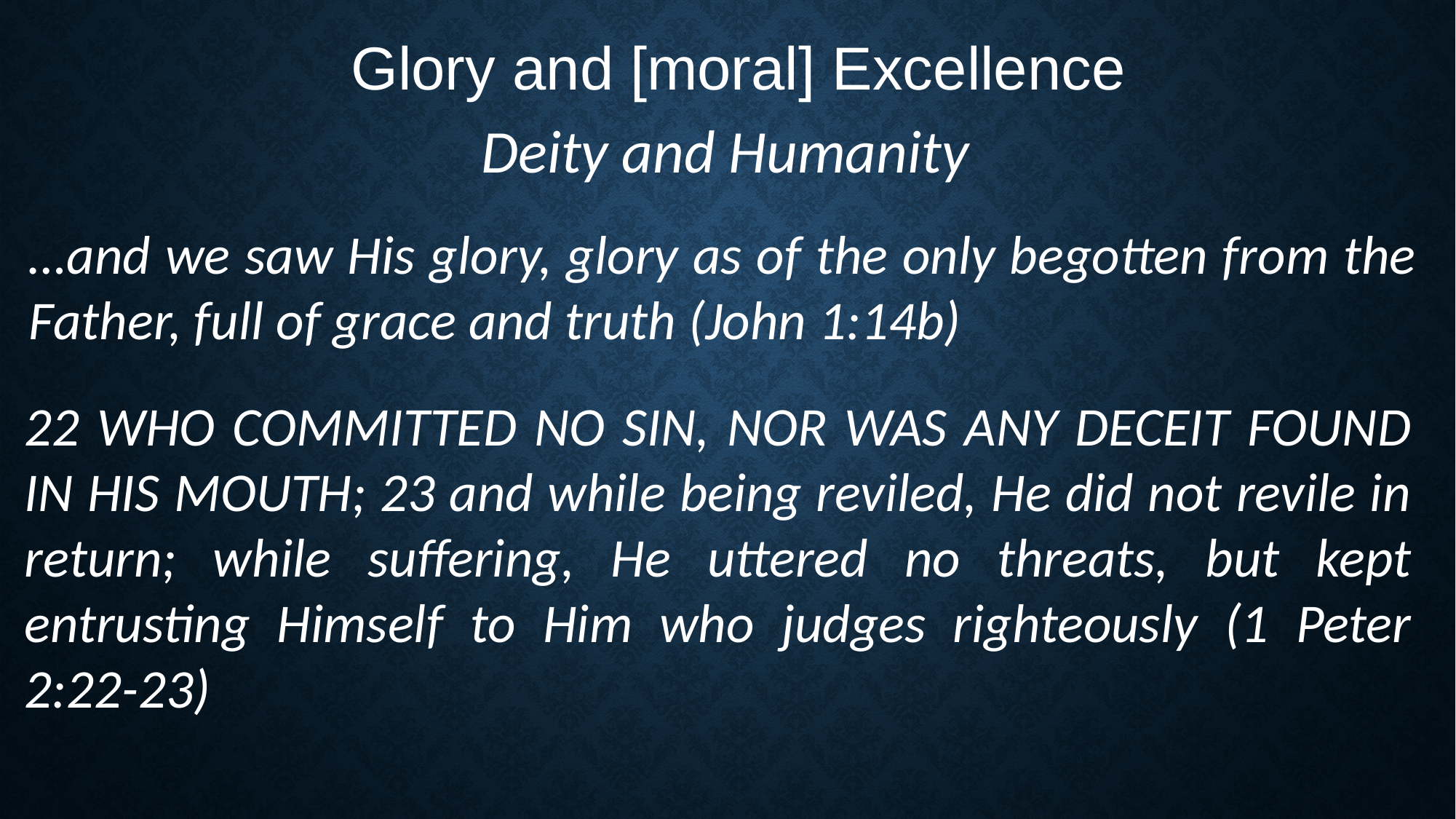

Glory and [moral] Excellence
Deity and Humanity
…and we saw His glory, glory as of the only begotten from the Father, full of grace and truth (John 1:14b)
22 WHO COMMITTED NO SIN, NOR WAS ANY DECEIT FOUND IN HIS MOUTH; 23 and while being reviled, He did not revile in return; while suffering, He uttered no threats, but kept entrusting Himself to Him who judges righteously (1 Peter 2:22-23)